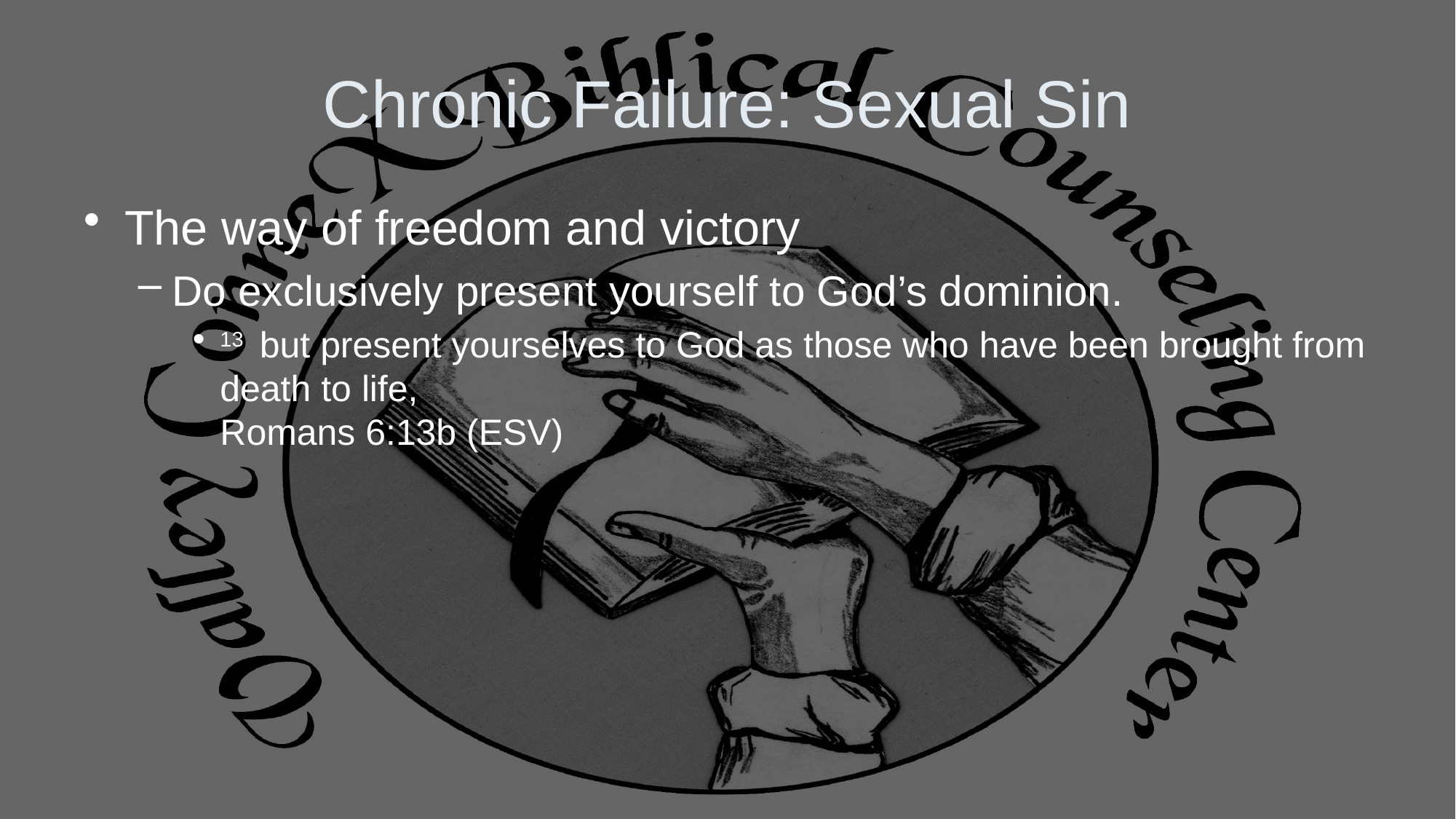

# Chronic Failure: Sexual Sin
The way of freedom and victory
Do exclusively present yourself to God’s dominion.
13  but present yourselves to God as those who have been brought from death to life,
Romans 6:13b (ESV)